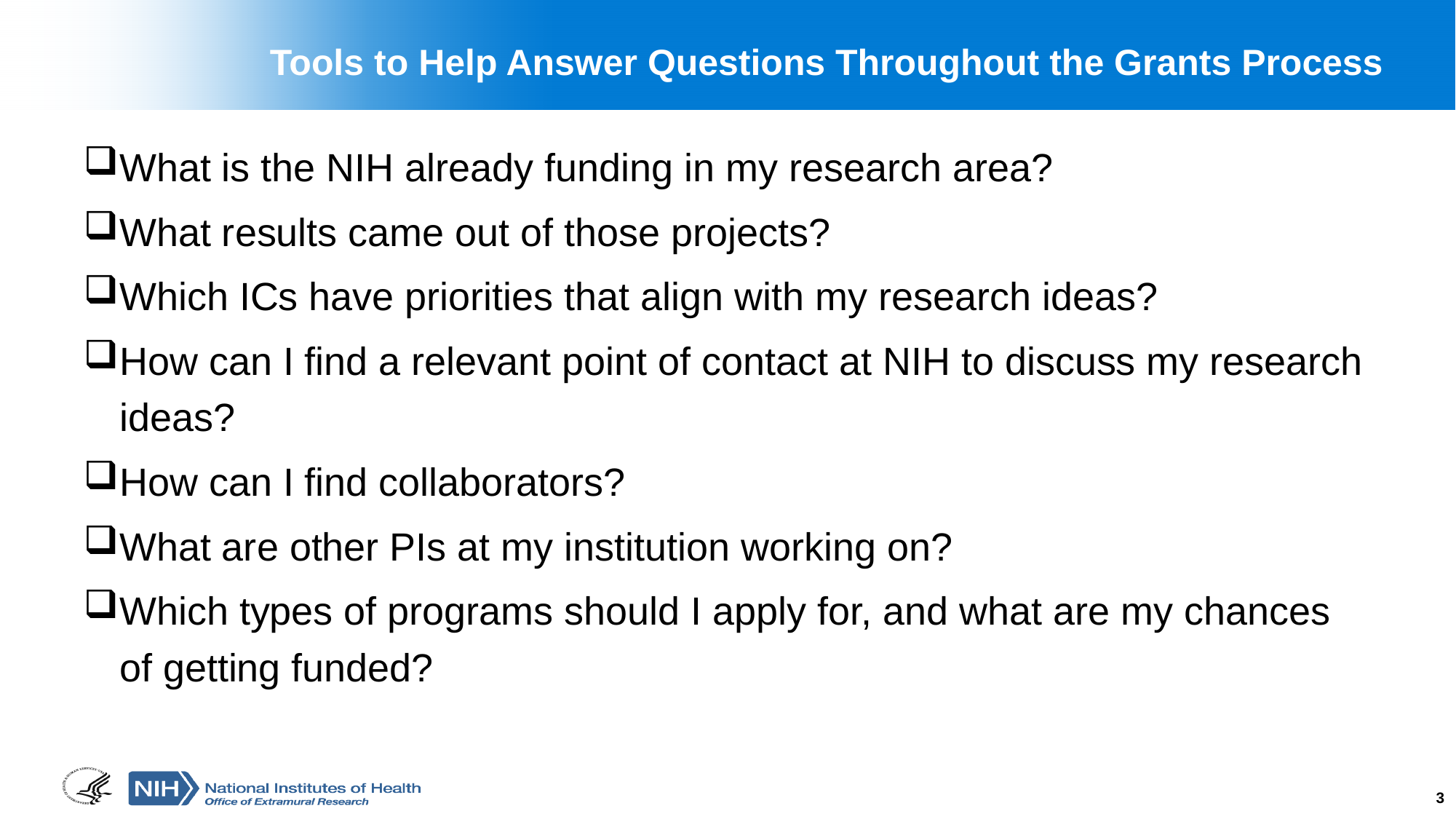

# Tools to Help Answer Questions Throughout the Grants Process
What is the NIH already funding in my research area?
What results came out of those projects?
Which ICs have priorities that align with my research ideas?
How can I find a relevant point of contact at NIH to discuss my research ideas?
How can I find collaborators?
What are other PIs at my institution working on?
Which types of programs should I apply for, and what are my chances of getting funded?
3